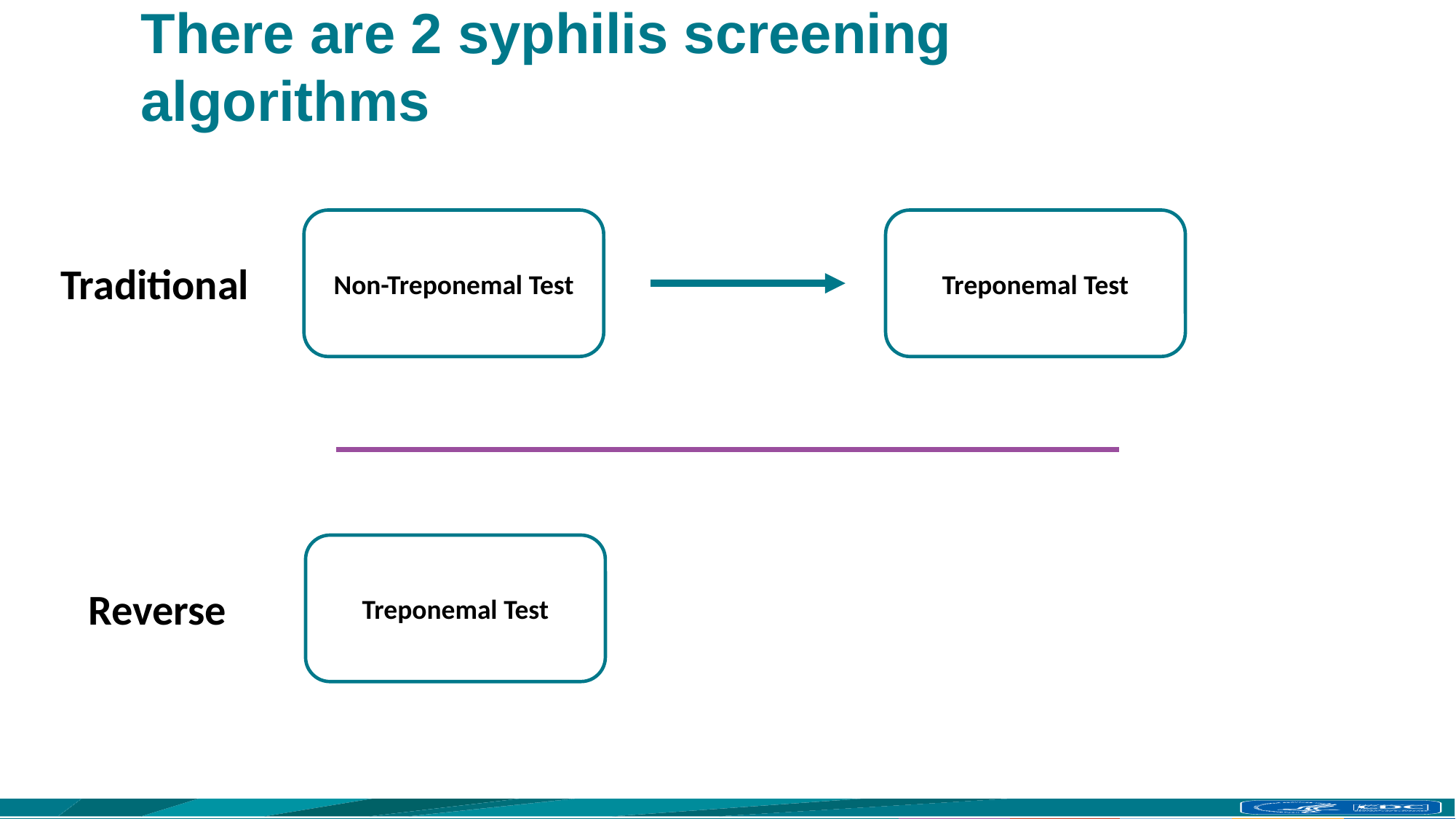

# There are 2 syphilis screening algorithms
Non-Treponemal Test
Treponemal Test
Traditional
Treponemal Test
Reverse